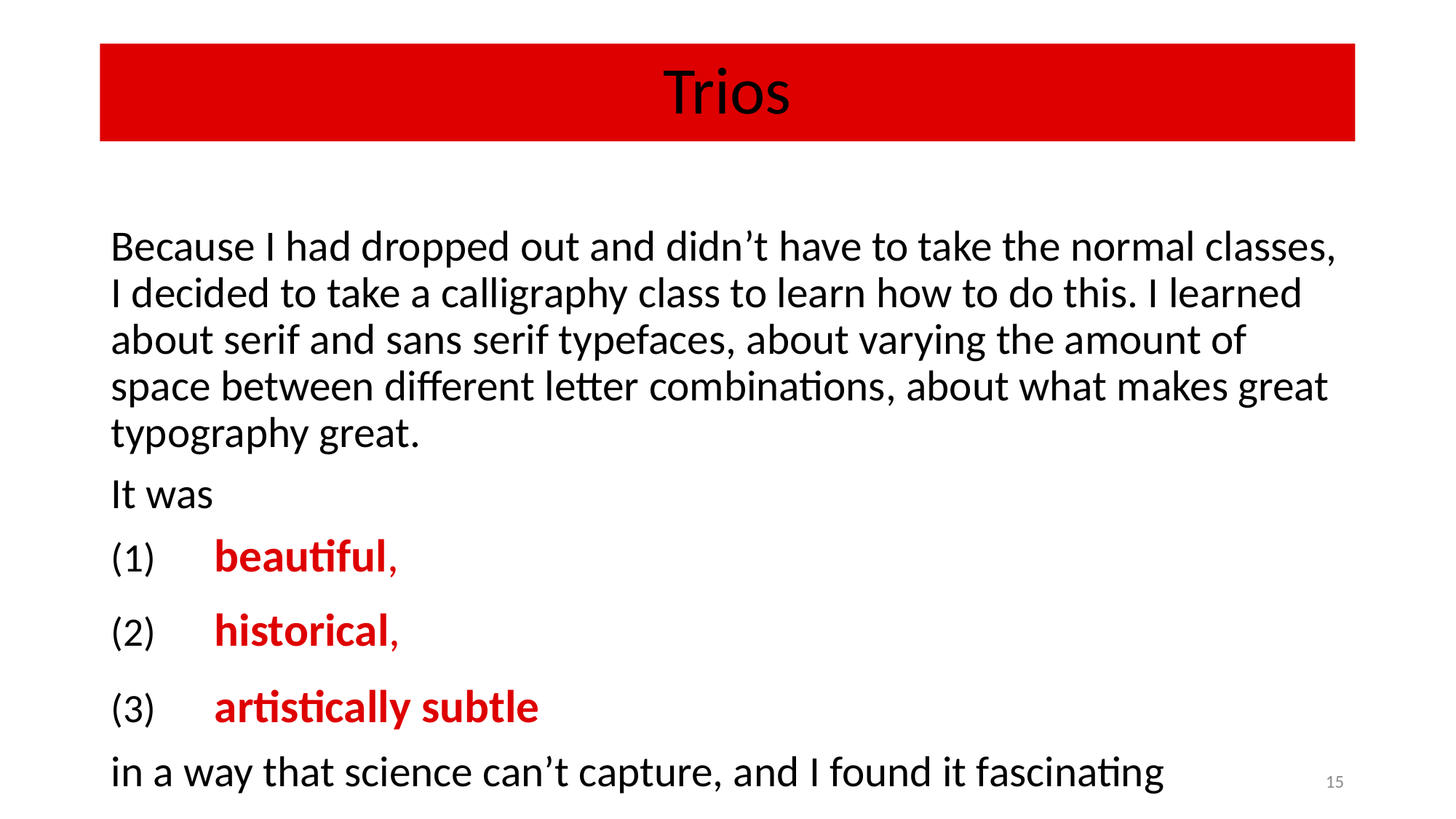

# Trios
Because I had dropped out and didn’t have to take the normal classes, I decided to take a calligraphy class to learn how to do this. I learned about serif and sans serif typefaces, about varying the amount of space between different letter combinations, about what makes great typography great.
It was
(1)	beautiful,
(2) 	historical,
(3) 	artistically subtle
in a way that science can’t capture, and I found it fascinating

15